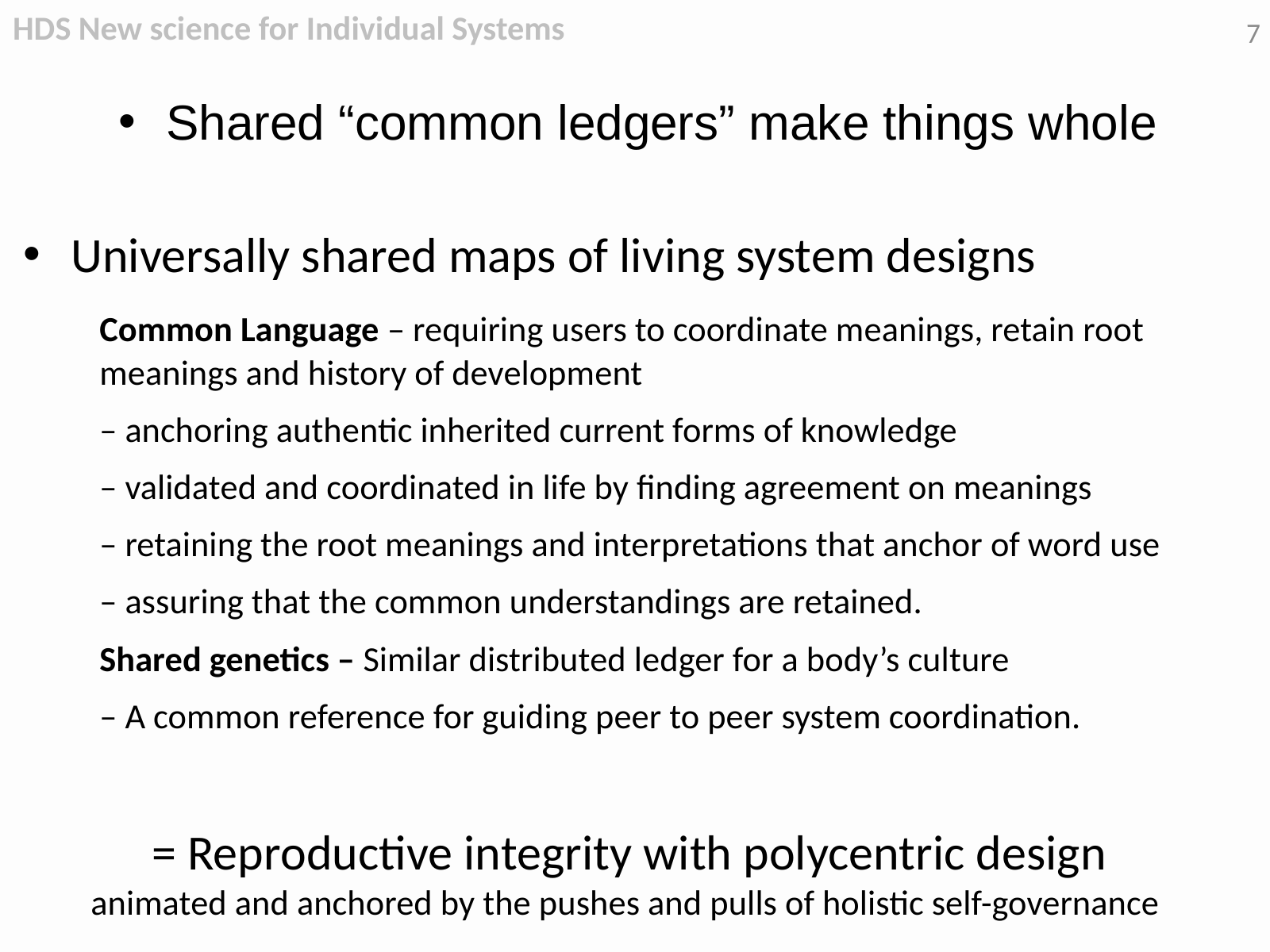

HDS New science for Individual Systems
7
Shared “common ledgers” make things whole
Universally shared maps of living system designs
Common Language – requiring users to coordinate meanings, retain root meanings and history of development
– anchoring authentic inherited current forms of knowledge
– validated and coordinated in life by finding agreement on meanings
– retaining the root meanings and interpretations that anchor of word use
– assuring that the common understandings are retained.
Shared genetics – Similar distributed ledger for a body’s culture
– A common reference for guiding peer to peer system coordination.

= Reproductive integrity with polycentric design
animated and anchored by the pushes and pulls of holistic self-governance